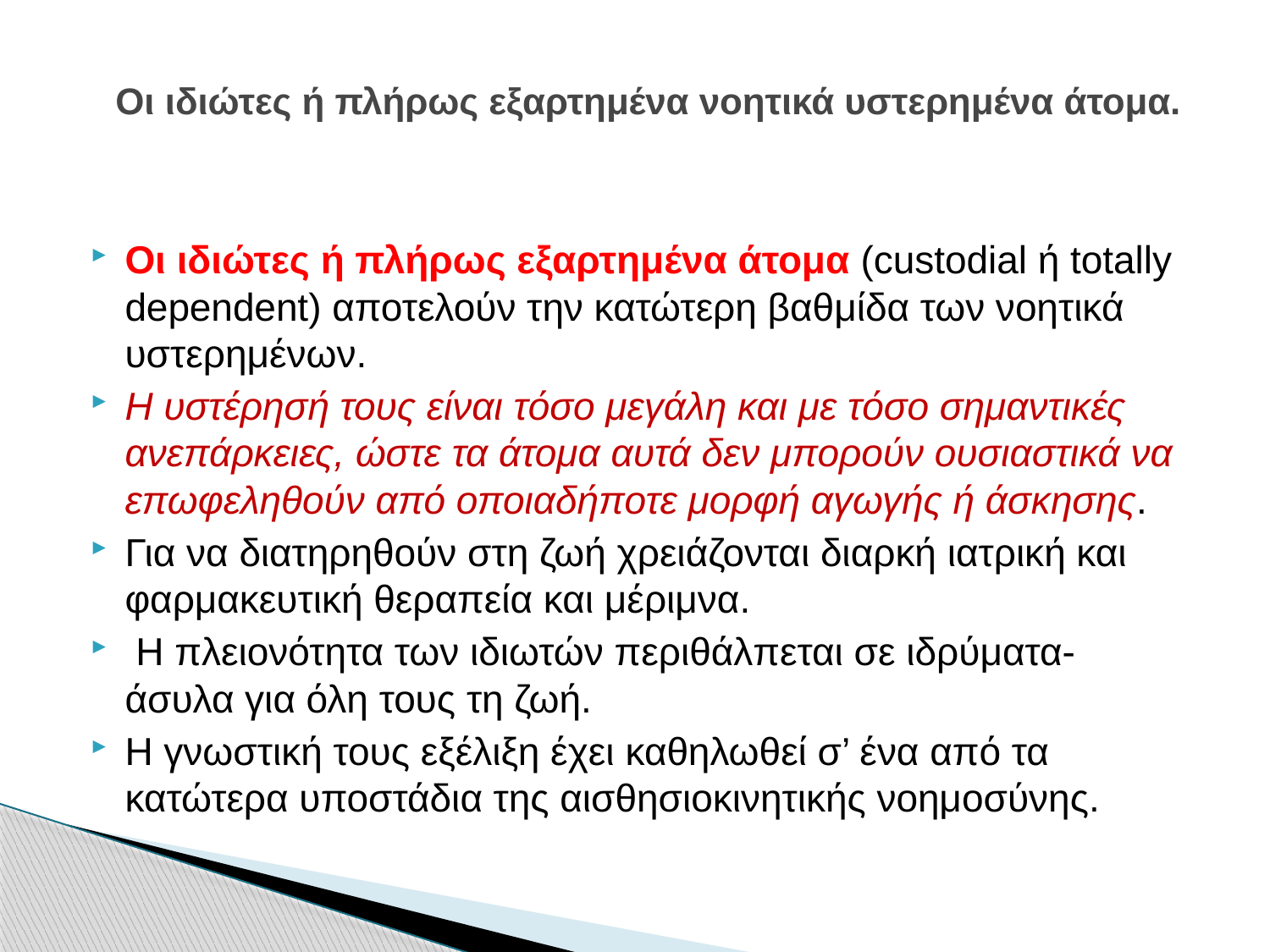

# Οι ιδιώτες ή πλήρως εξαρτημένα νοητικά υστερημένα άτομα.

Οι ιδιώτες ή πλήρως εξαρτημένα άτομα (custodial ή totally dependent) αποτελούν την κατώτερη βαθμίδα των νοητικά υστερημένων.
Η υστέρησή τους είναι τόσο μεγάλη και με τόσο σημαντικές ανεπάρκειες, ώστε τα άτομα αυτά δεν μπορούν ουσιαστικά να επωφεληθούν από οποιαδήποτε μορφή αγωγής ή άσκησης.
Για να διατηρηθούν στη ζωή χρειάζονται διαρκή ιατρική και φαρμακευτική θεραπεία και μέριμνα.
 Η πλειονότητα των ιδιωτών περιθάλπεται σε ιδρύματα- άσυλα για όλη τους τη ζωή.
Η γνωστική τους εξέλιξη έχει καθηλωθεί σ’ ένα από τα κατώτερα υποστάδια της αισθησιοκινητικής νοημοσύνης.